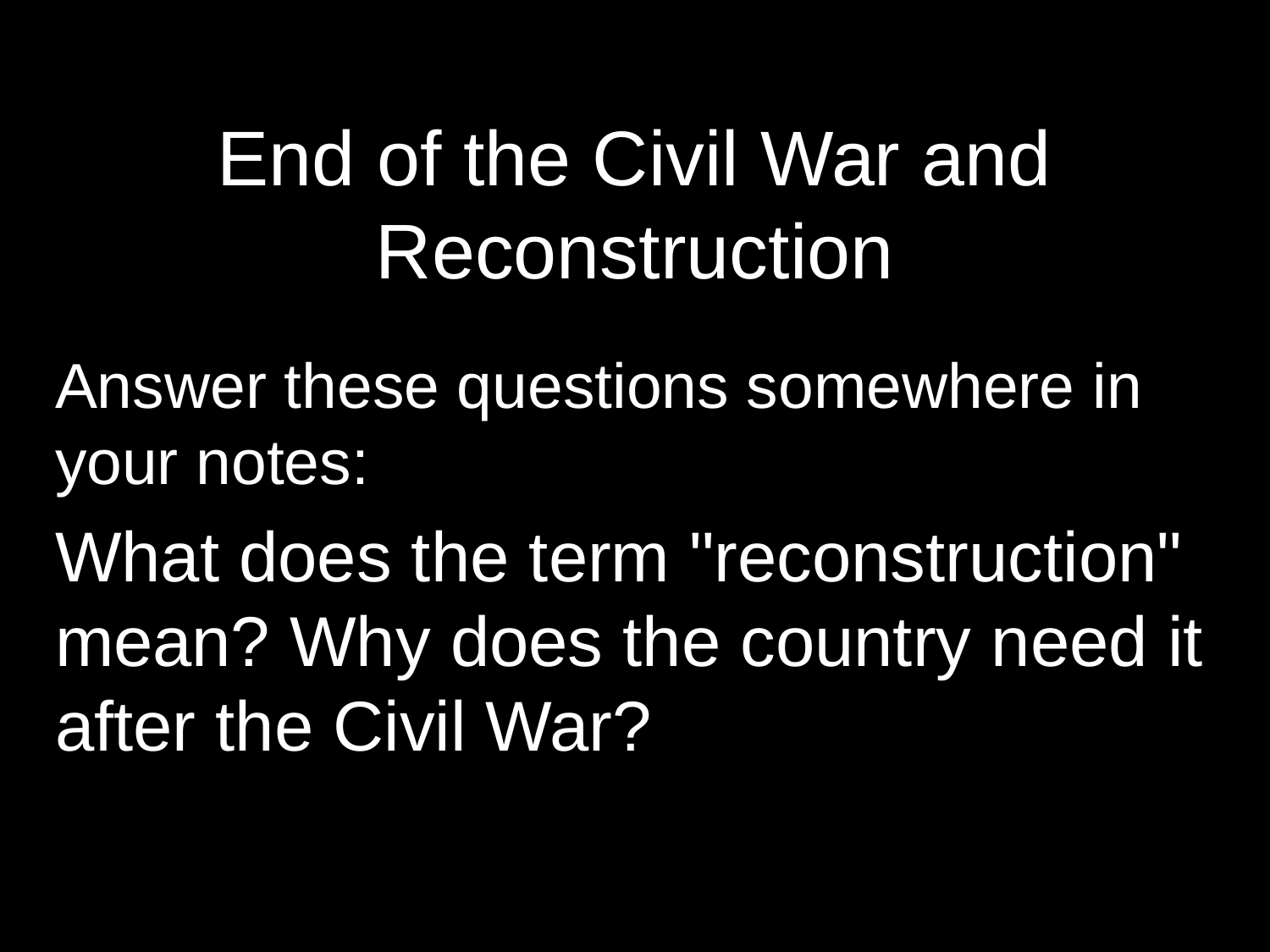

# End of the Civil War and Reconstruction
Answer these questions somewhere in your notes:
What does the term "reconstruction" mean? Why does the country need it after the Civil War?